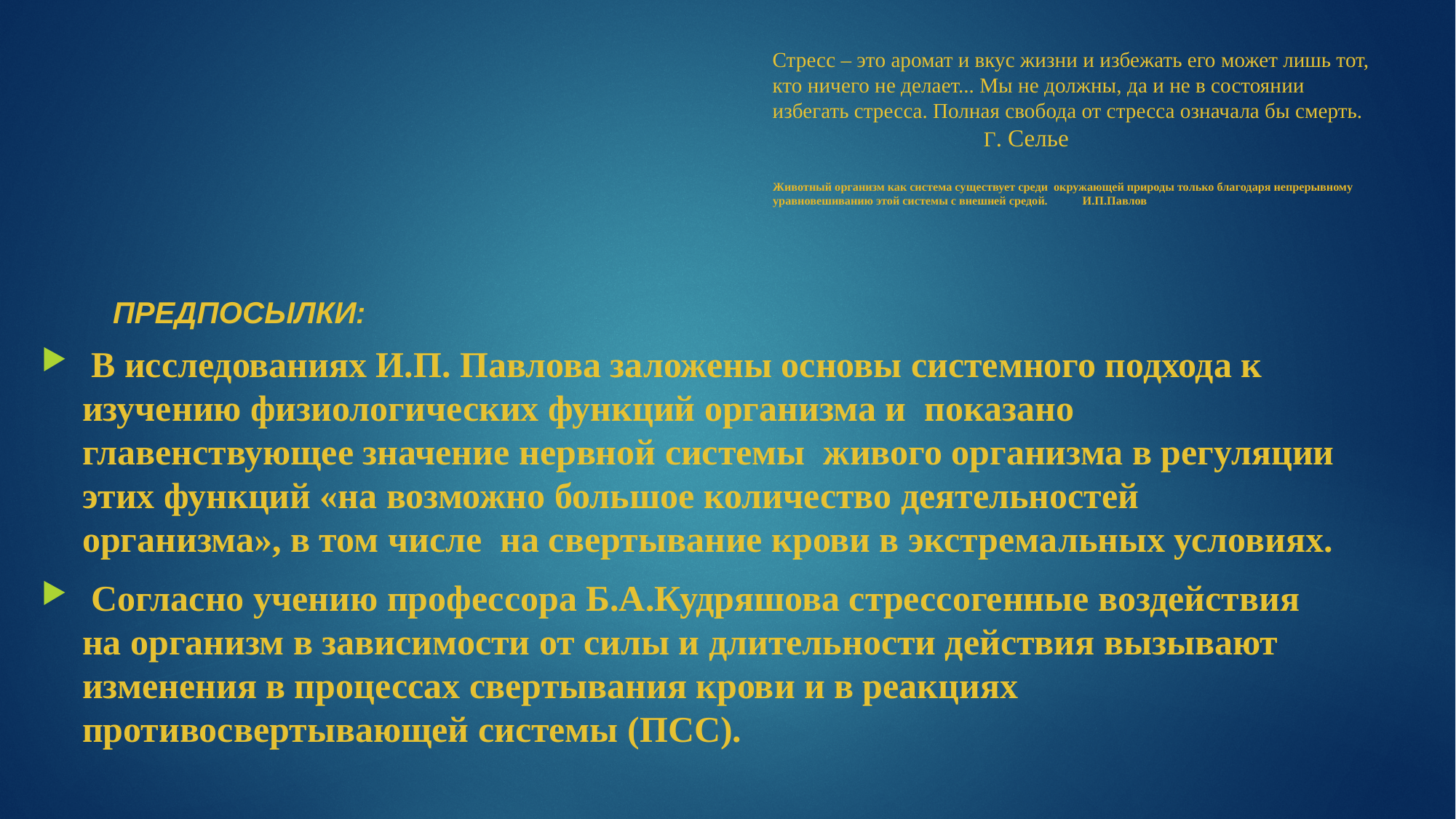

Стресс – это аромат и вкус жизни и избежать его может лишь тот, кто ничего не делает... Мы не должны, да и не в состоянии избегать стресса. Полная свобода от стресса означала бы смерть.                                            Г. Селье
# Животный организм как система существует среди  окружающей природы только благодаря непрерывному уравновешиванию этой системы с внешней средой.            И.П.Павлов
ПРЕДПОСЫЛКИ:
 В исследованиях И.П. Павлова заложены основы системного подхода к изучению физиологических функций организма и  показано главенствующее значение нервной системы  живого организма в регуляции этих функций «на возможно большое количество деятельностей организма», в том числе  на свертывание крови в экстремальных условиях.
 Согласно учению профессора Б.А.Кудряшова стрессогенные воздействия на организм в зависимости от силы и длительности действия вызывают изменения в процессах свертывания крови и в реакциях противосвертывающей системы (ПСС).